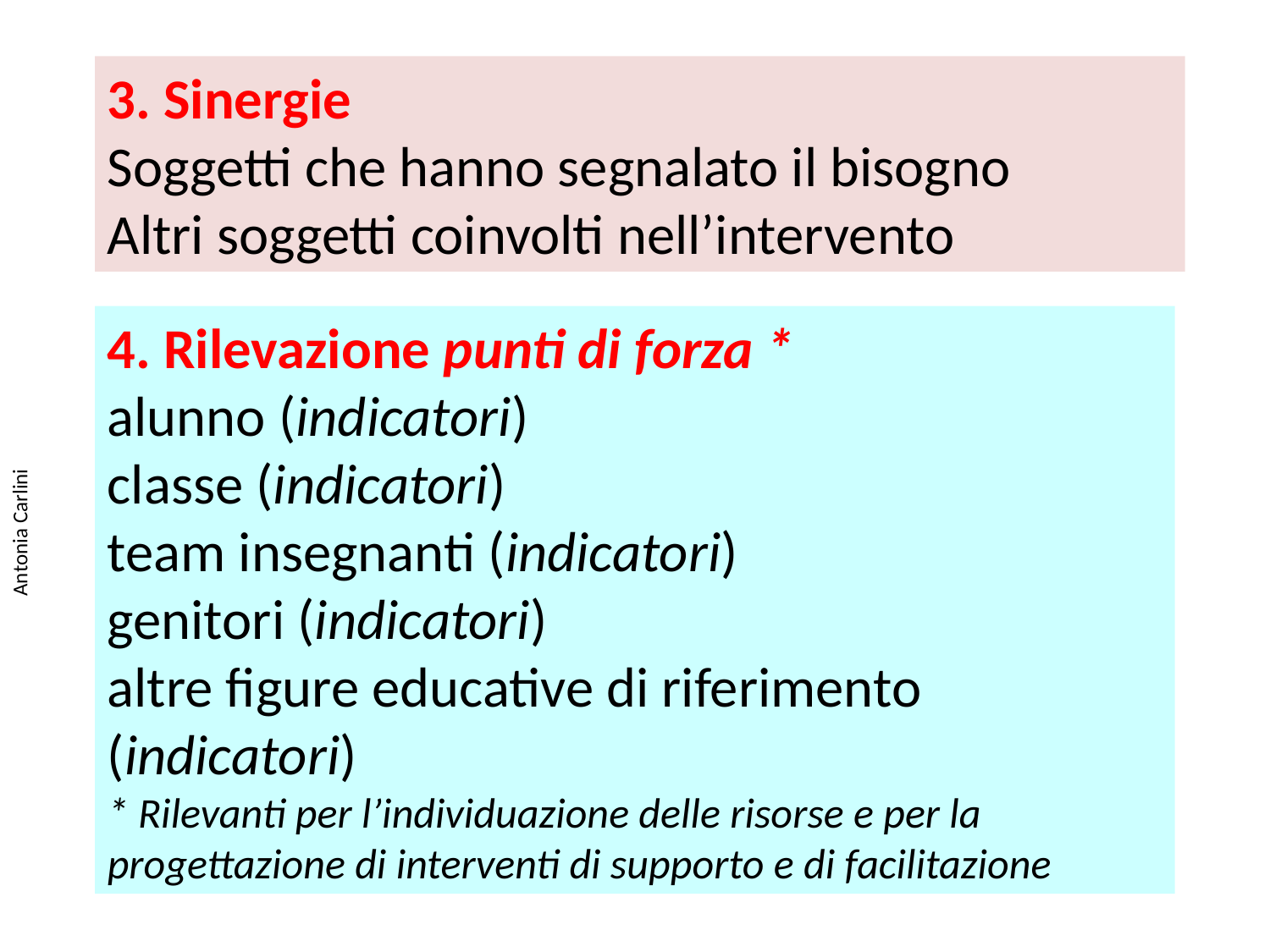

3. Sinergie
Soggetti che hanno segnalato il bisogno
Altri soggetti coinvolti nell’intervento

4. Rilevazione punti di forza *
alunno (indicatori)
classe (indicatori)
team insegnanti (indicatori)
genitori (indicatori)
altre figure educative di riferimento (indicatori)
* Rilevanti per l’individuazione delle risorse e per la progettazione di interventi di supporto e di facilitazione
Antonia Carlini